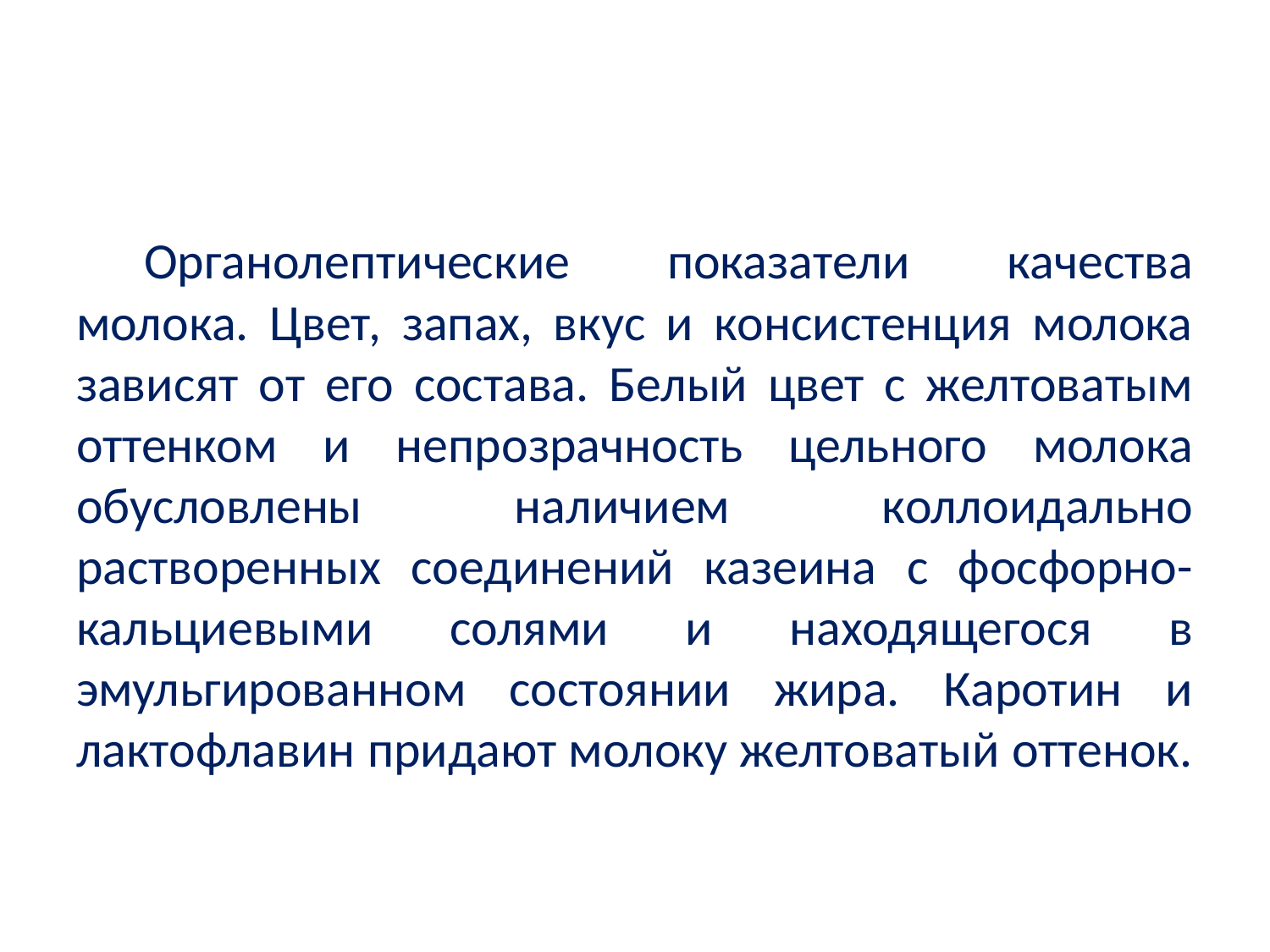

#
Органолептические показатели качества молока. Цвет, запах, вкус и консистенция молока зависят от его состава. Белый цвет с желтоватым оттенком и непрозрачность цельного молока обусловлены наличием коллоидально растворенных соединений казеина с фосфорно-кальциевыми солями и находящегося в эмульгированном состоянии жира. Каротин и лактофлавин придают молоку желтоватый оттенок.